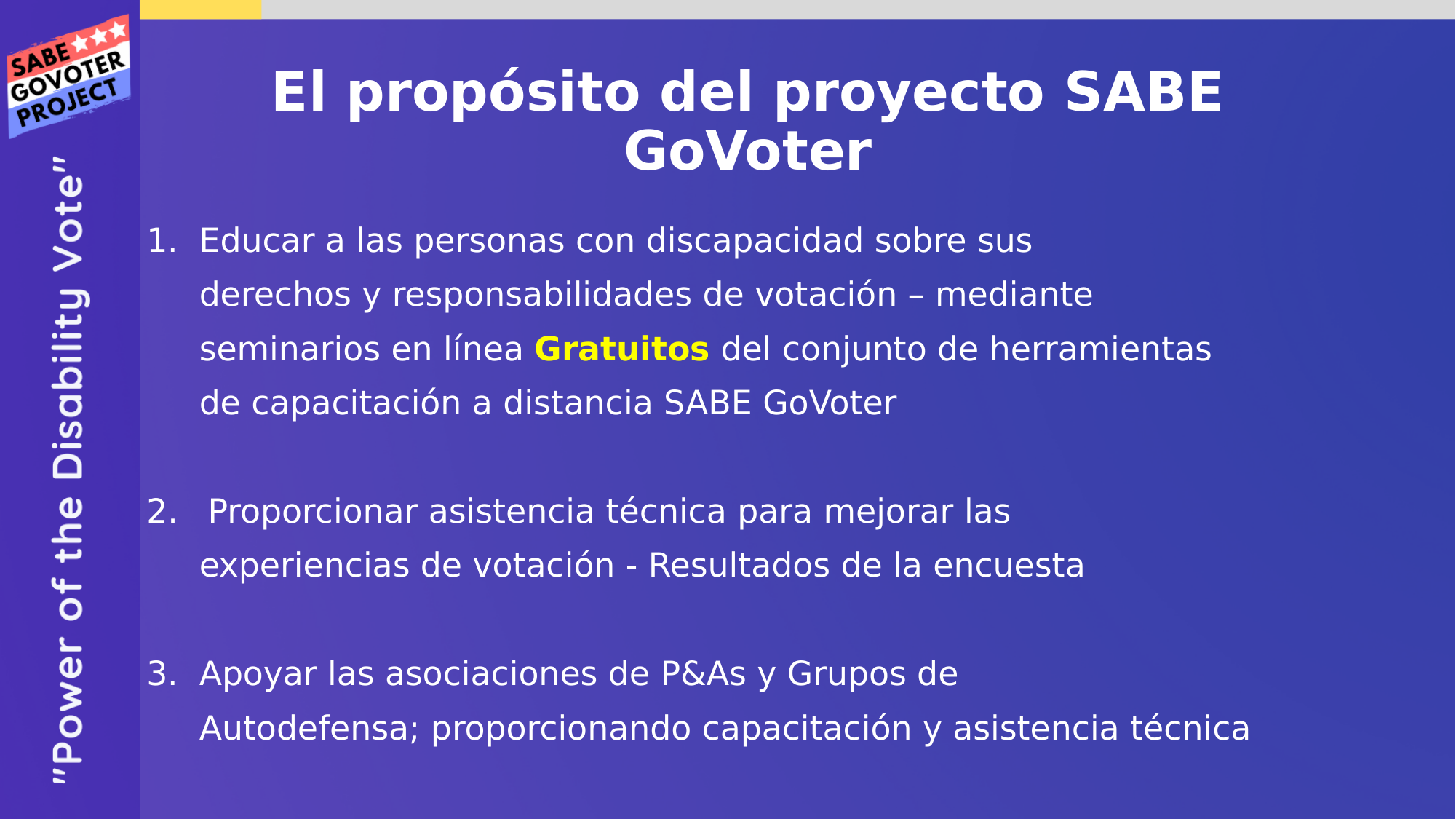

# El propósito del proyecto SABE GoVoter
1.  Educar a las personas con discapacidad sobre sus
     derechos y responsabilidades de votación – mediante
     seminarios en línea Gratuitos del conjunto de herramientas
     de capacitación a distancia SABE GoVoter

Proporcionar asistencia técnica para mejorar las
     experiencias de votación - Resultados de la encuesta

3.  Apoyar las asociaciones de P&As y Grupos de
     Autodefensa; proporcionando capacitación y asistencia técnica
3